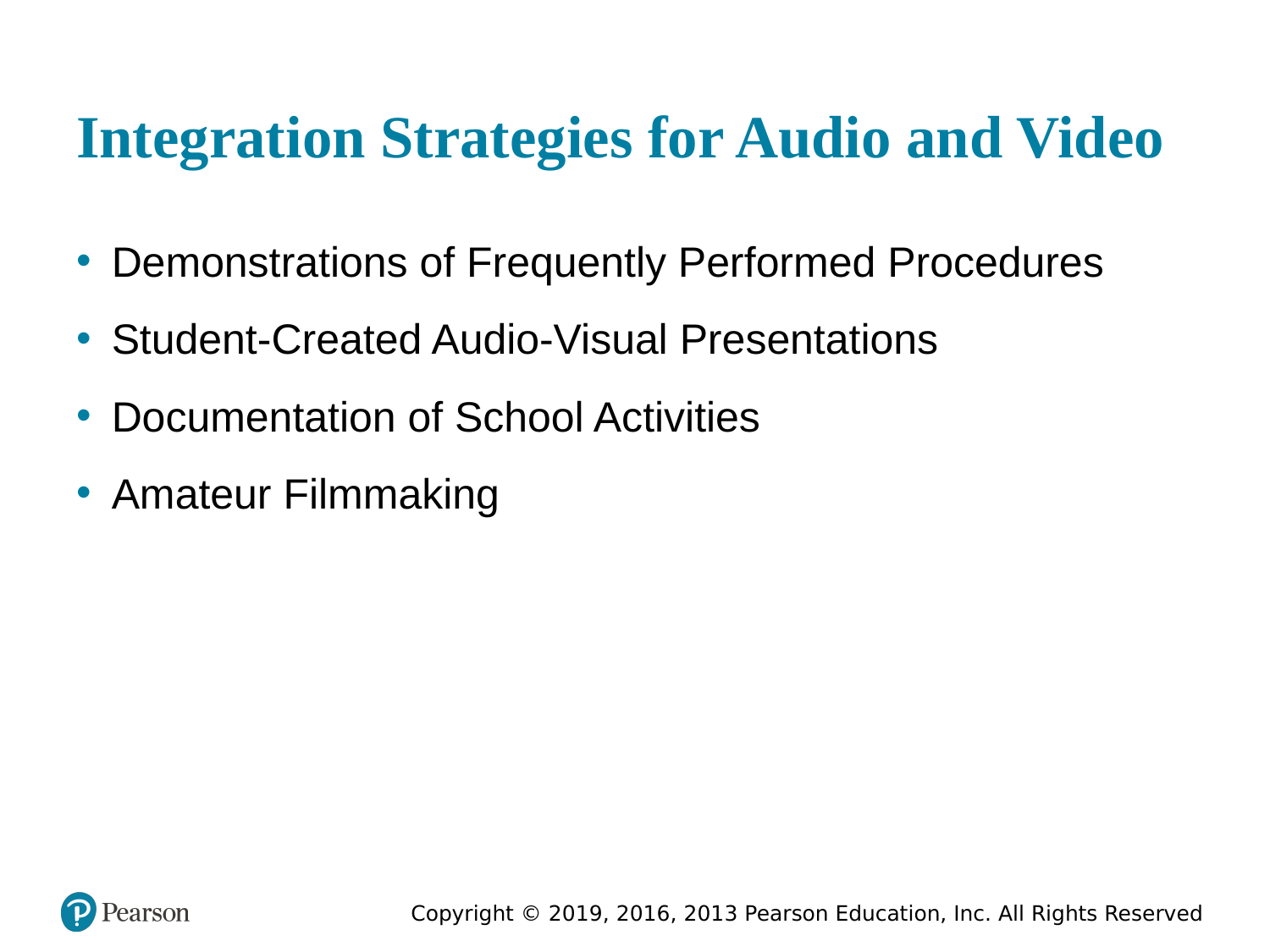

# Integration Strategies for Audio and Video
Demonstrations of Frequently Performed Procedures
Student-Created Audio-Visual Presentations
Documentation of School Activities
Amateur Filmmaking